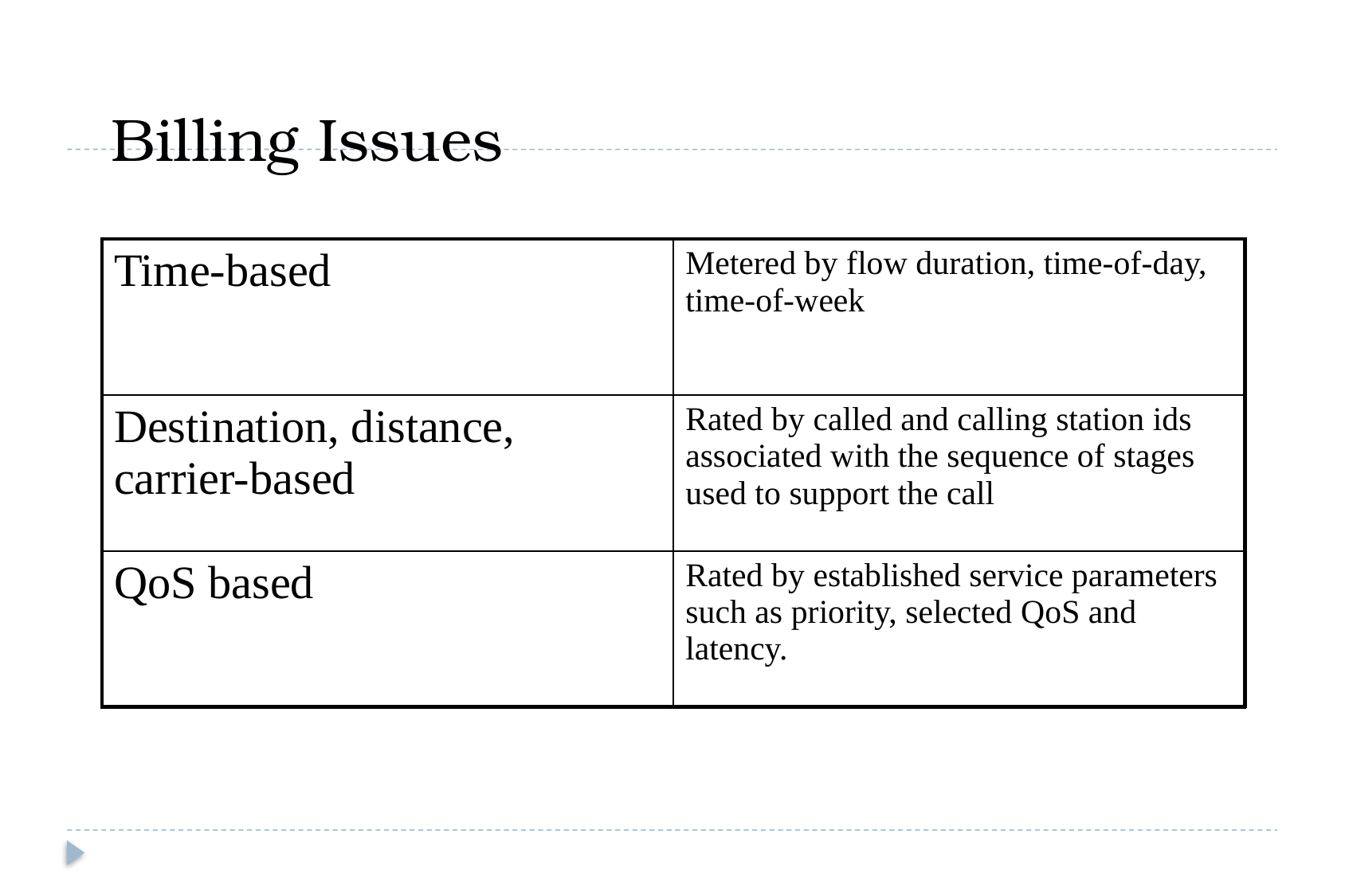

# Billing Issues
| Time-based | Metered by flow duration, time-of-day, time-of-week |
| --- | --- |
| Destination, distance, carrier-based | Rated by called and calling station ids associated with the sequence of stages used to support the call |
| QoS based | Rated by established service parameters such as priority, selected QoS and latency. |